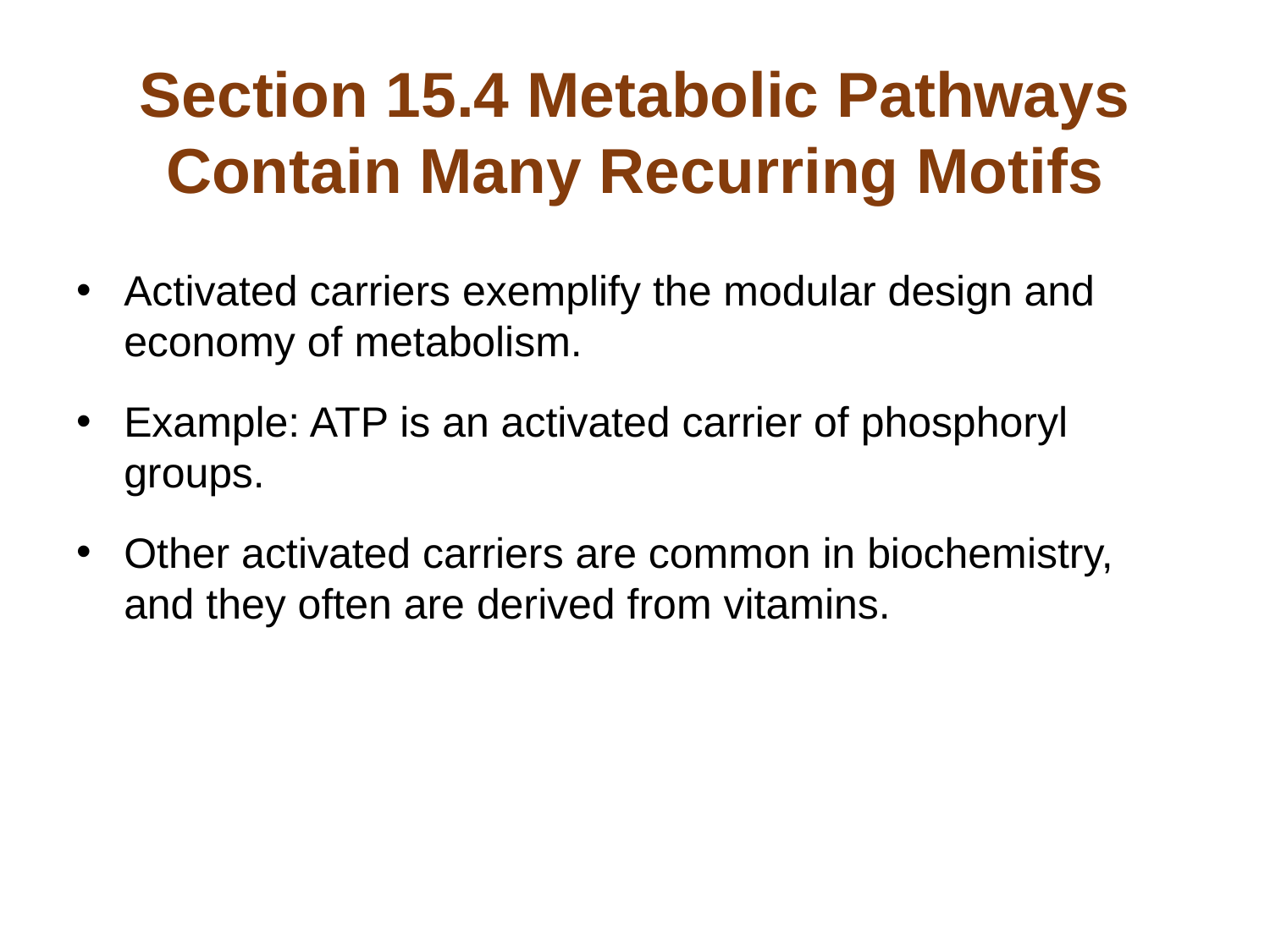

# Section 15.4 Metabolic Pathways Contain Many Recurring Motifs
Activated carriers exemplify the modular design and economy of metabolism.
Example: ATP is an activated carrier of phosphoryl groups.
Other activated carriers are common in biochemistry, and they often are derived from vitamins.